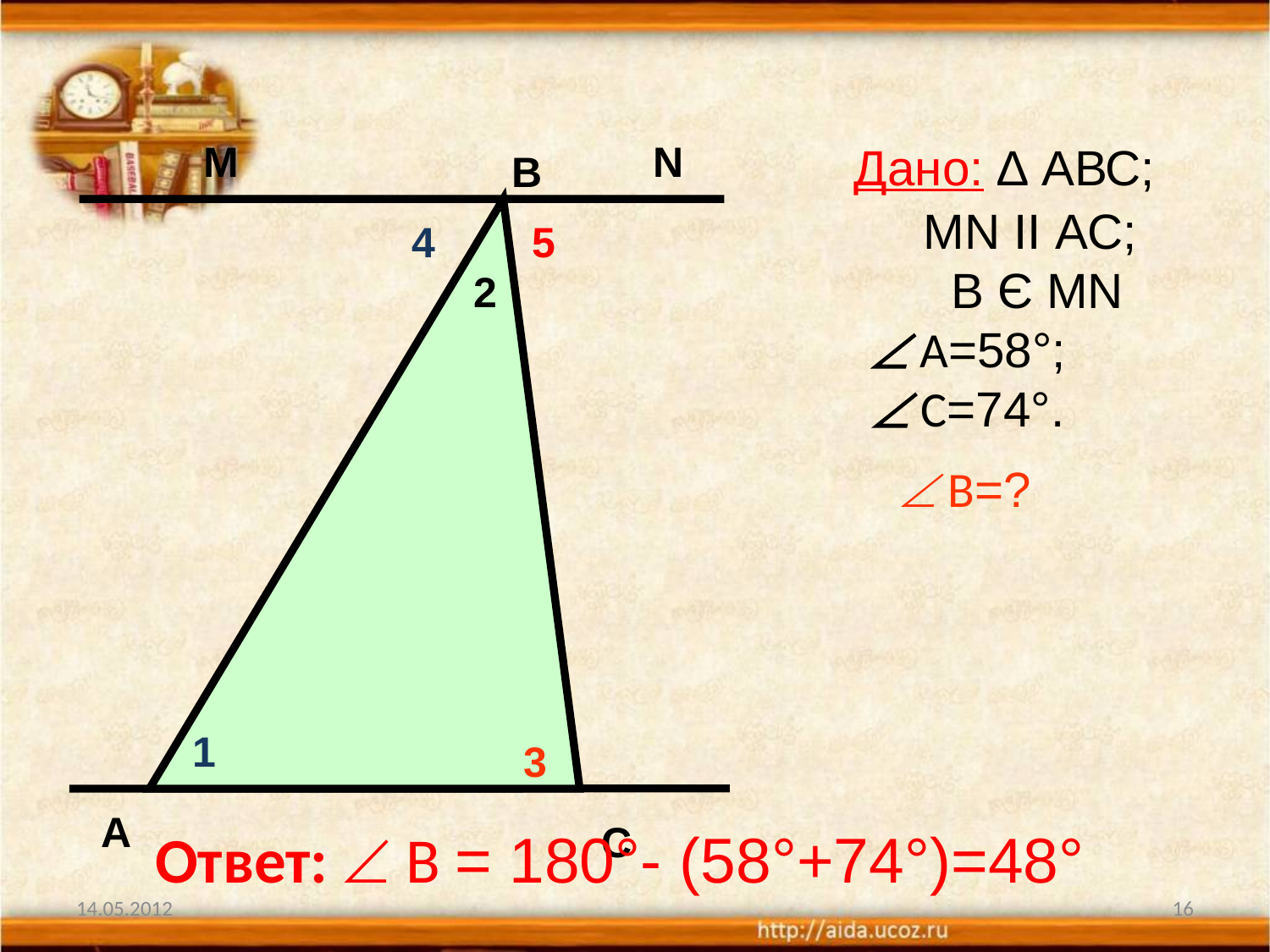

Дано: ∆ АВС;
         MN II AC;
         В Є МN
∠ А=58°;
∠ С=74°.
∠ В=?
М
N
В

4
5
2
1
3
А
С

Ответ: ∠ В = 180°- (58°+74°)=48°
14.05.2012
16